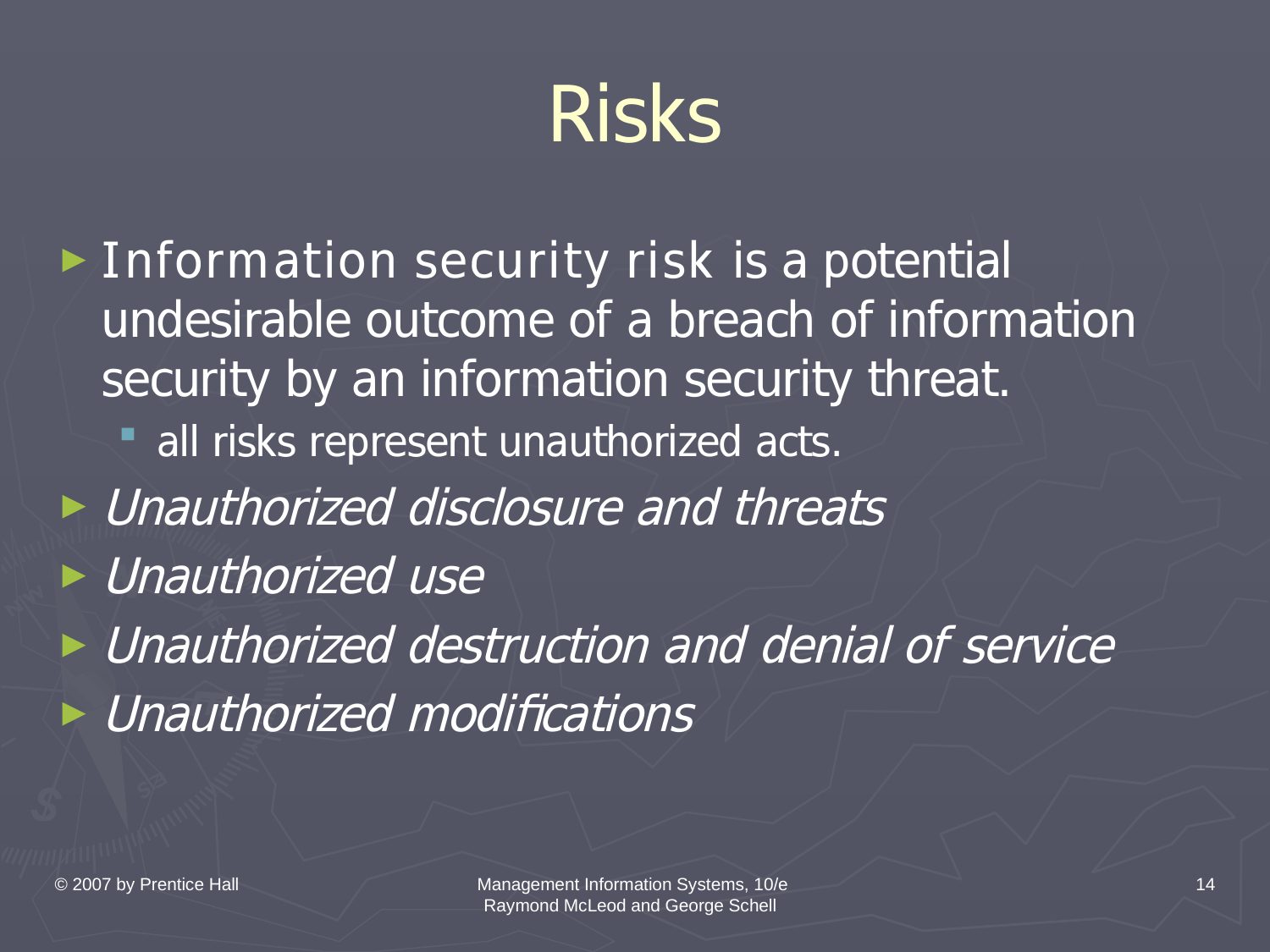

# Risks
Information security risk is a potential undesirable outcome of a breach of information security by an information security threat.
all risks represent unauthorized acts.
Unauthorized disclosure and threats
Unauthorized use
Unauthorized destruction and denial of service
Unauthorized modifications
© 2007 by Prentice Hall
Management Information Systems, 10/e  Raymond McLeod and George Schell
14